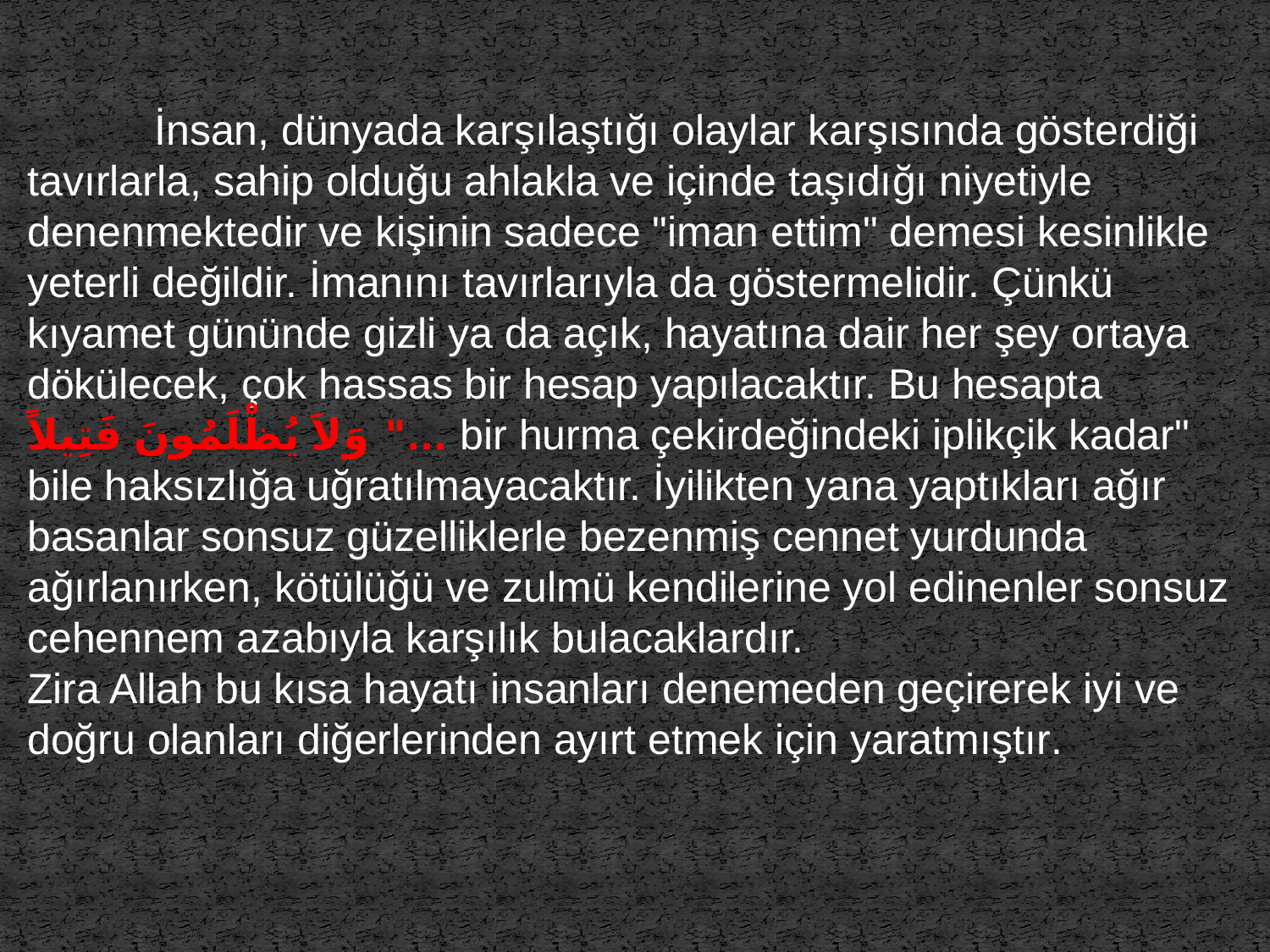

İnsan, dünyada karşılaştığı olaylar karşısında gösterdiği tavırlarla, sahip olduğu ahlakla ve içinde taşıdığı niyetiyle denenmektedir ve kişinin sadece "iman ettim" demesi kesinlikle yeterli değildir. İmanını tavırlarıyla da göstermelidir. Çünkü kıyamet gününde gizli ya da açık, hayatına dair her şey ortaya dökülecek, çok hassas bir hesap yapılacaktır. Bu hesapta          وَلاَ يُظْلَمُونَ فَتِيلاً "… bir hurma çekirdeğindeki iplikçik kadar" bile haksızlığa uğratılmayacaktır. İyilikten yana yaptıkları ağır basanlar sonsuz güzelliklerle bezenmiş cennet yurdunda ağırlanırken, kötülüğü ve zulmü kendilerine yol edinenler sonsuz cehennem azabıyla karşılık bulacaklardır.
Zira Allah bu kısa hayatı insanları denemeden geçirerek iyi ve doğru olanları diğerlerinden ayırt etmek için yaratmıştır.
4